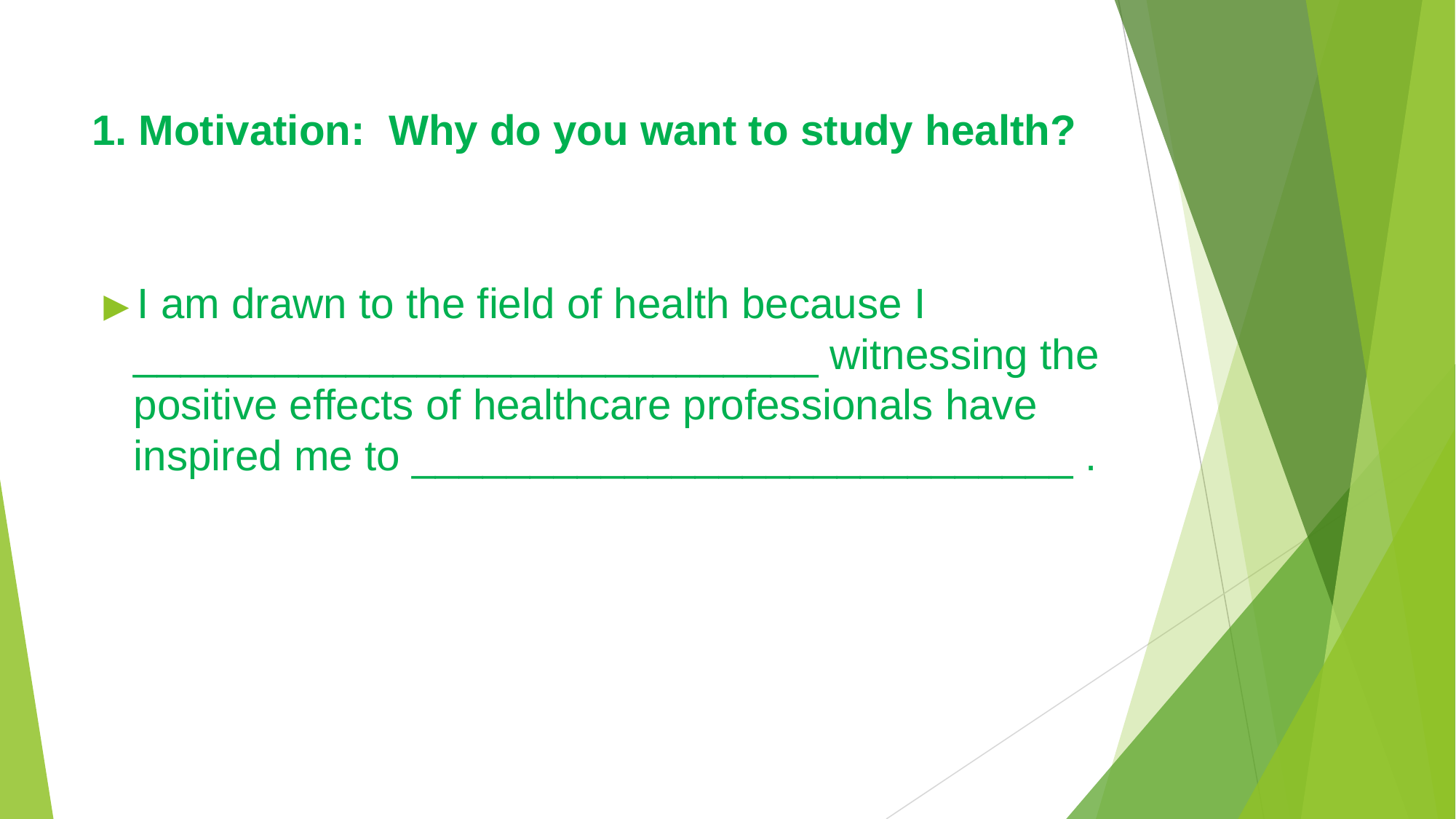

# 1. Motivation:  Why do you want to study health?

I am drawn to the field of health because I _____________________________ witnessing the positive effects of healthcare professionals have inspired me to ____________________________ .